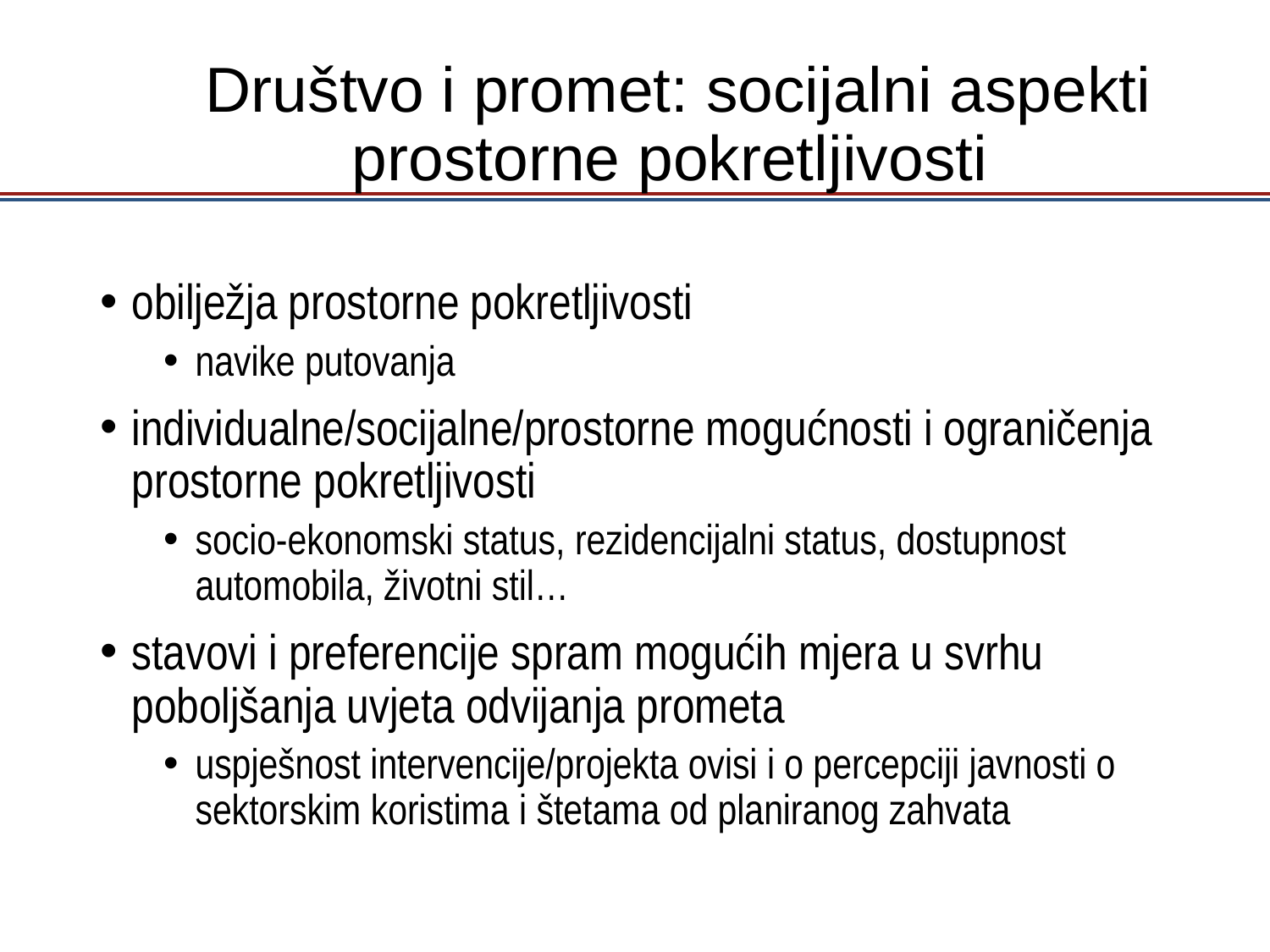

# Društvo i promet: socijalni aspekti prostorne pokretljivosti
obilježja prostorne pokretljivosti
navike putovanja
individualne/socijalne/prostorne mogućnosti i ograničenja prostorne pokretljivosti
socio-ekonomski status, rezidencijalni status, dostupnost automobila, životni stil…
stavovi i preferencije spram mogućih mjera u svrhu poboljšanja uvjeta odvijanja prometa
uspješnost intervencije/projekta ovisi i o percepciji javnosti o sektorskim koristima i štetama od planiranog zahvata